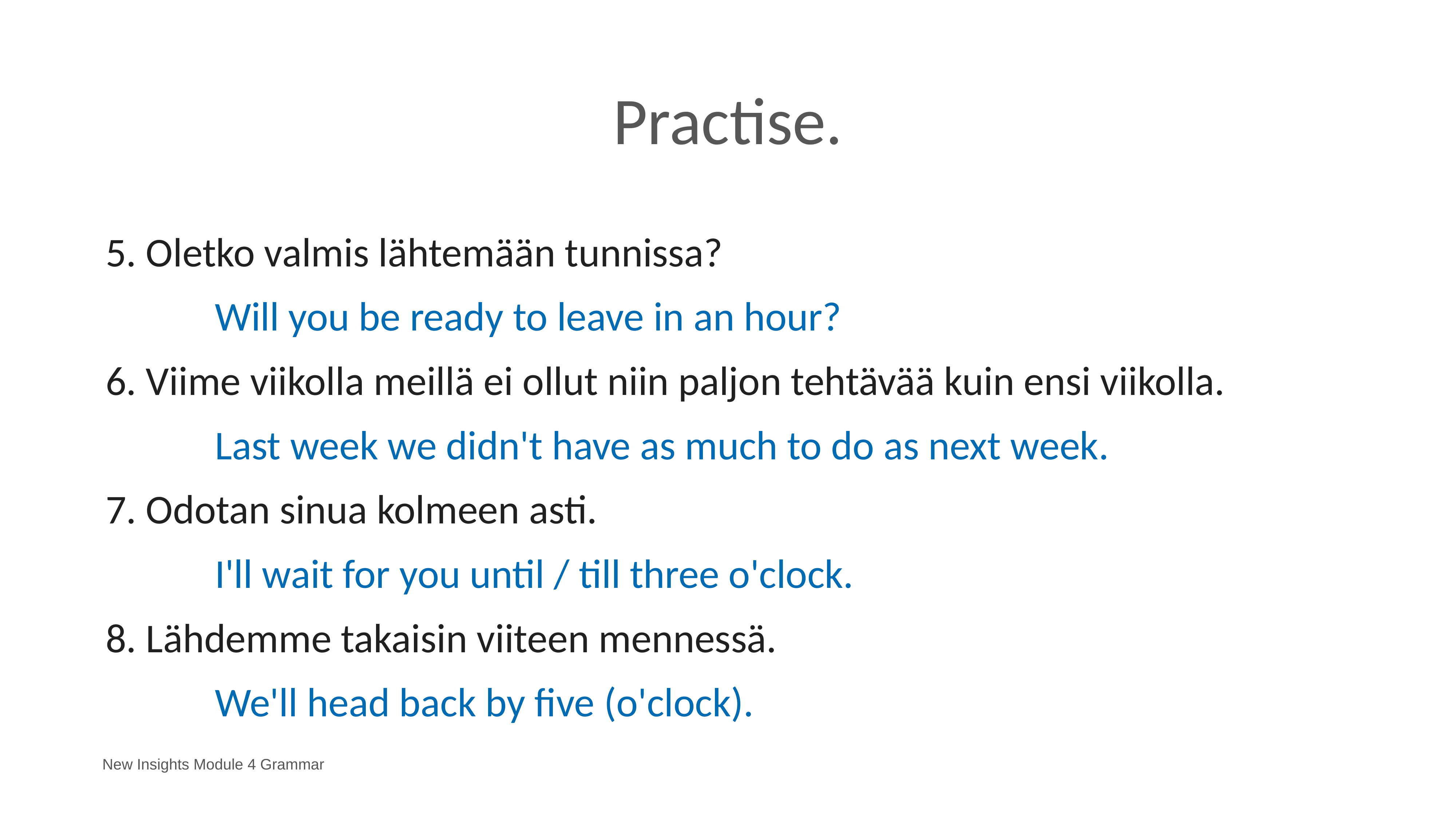

# Practise.
5. Oletko valmis lähtemään tunnissa?
		Will you be ready to leave in an hour?
6. Viime viikolla meillä ei ollut niin paljon tehtävää kuin ensi viikolla.
		Last week we didn't have as much to do as next week.
7. Odotan sinua kolmeen asti.
		I'll wait for you until / till three o'clock.
8. Lähdemme takaisin viiteen mennessä.
		We'll head back by five (o'clock).
New Insights Module 4 Grammar